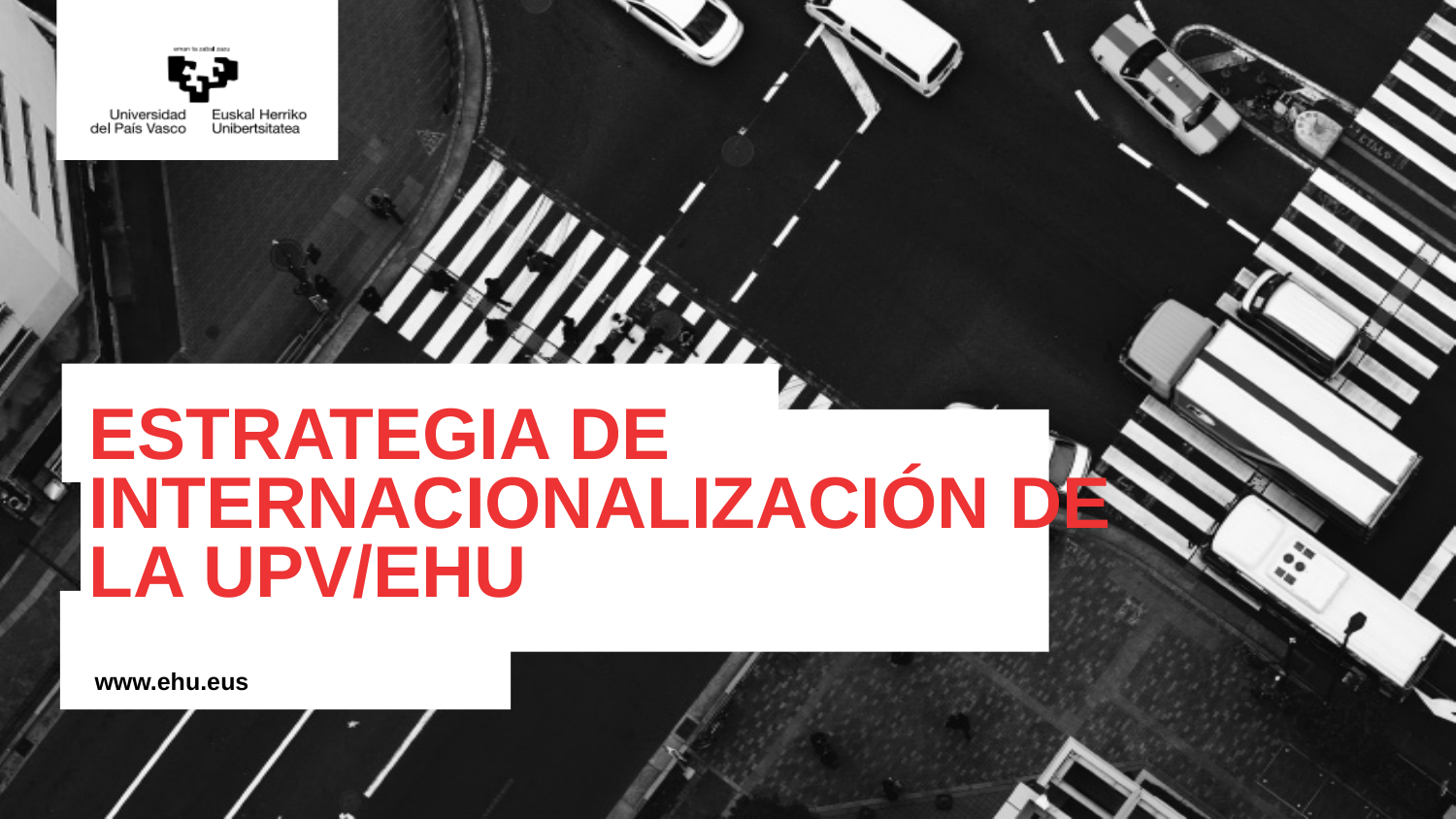

# ESTRATEGIA de INTERNACIONALIZACIÓN DE LA UPV/EHU